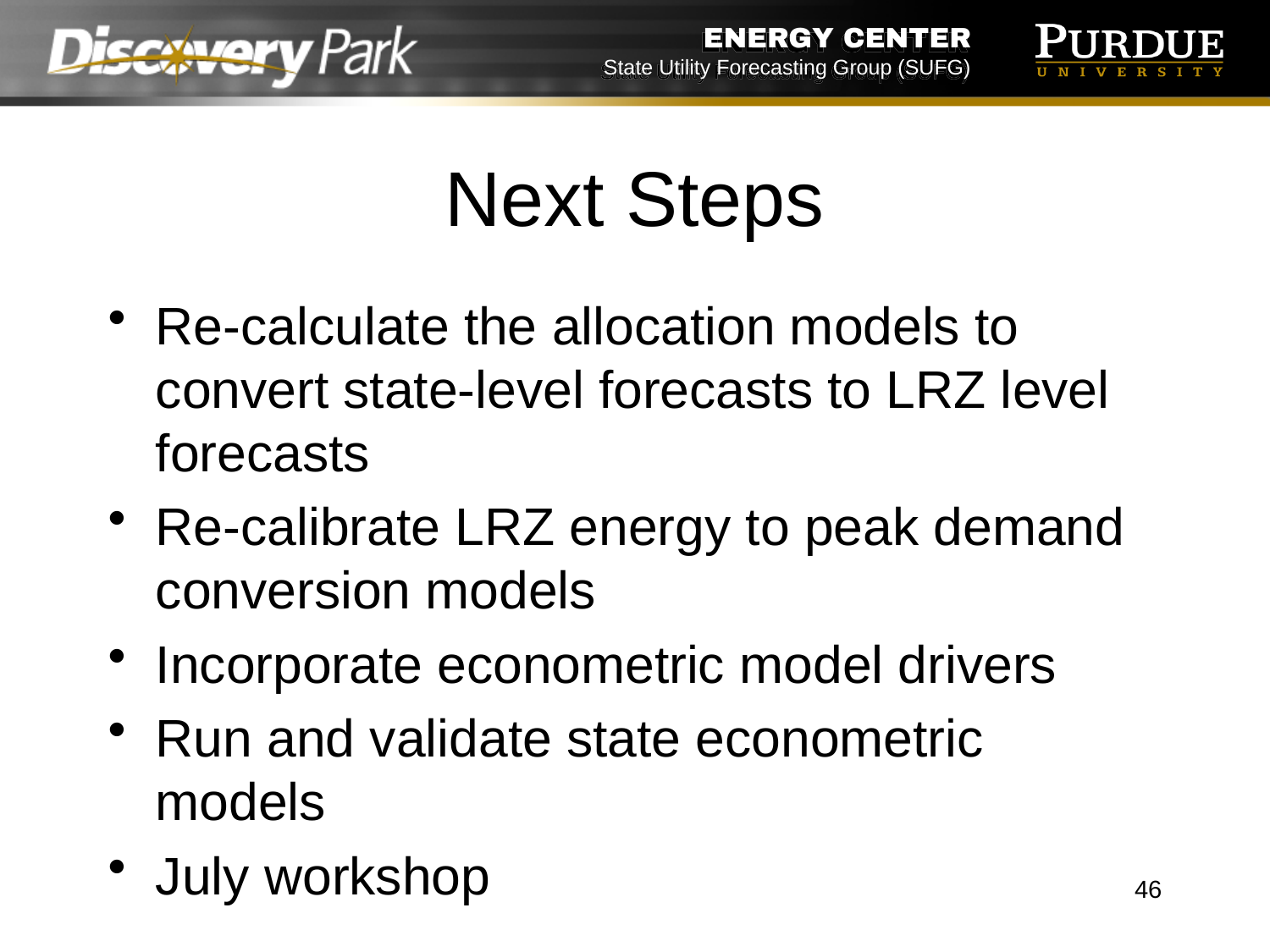

# Next Steps
Re-calculate the allocation models to convert state-level forecasts to LRZ level forecasts
Re-calibrate LRZ energy to peak demand conversion models
Incorporate econometric model drivers
Run and validate state econometric models
July workshop
46